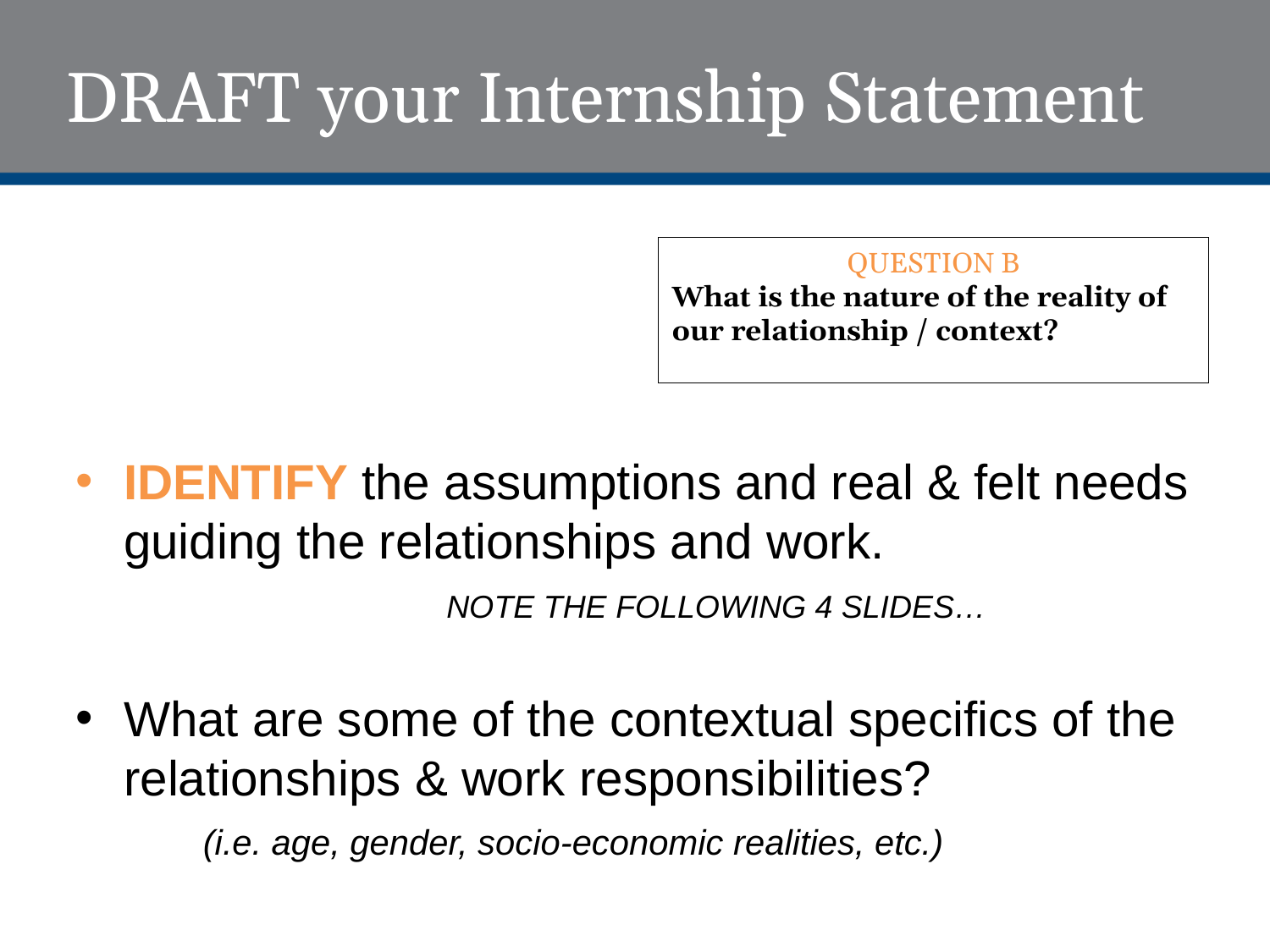

# DRAFT your Internship Statement

QUESTION B
What is the nature of the reality of our relationship / context?
IDENTIFY the assumptions and real & felt needs guiding the relationships and work.   				     NOTE THE FOLLOWING 4 SLIDES…

What are some of the contextual specifics of the relationships & work responsibilities?
	(i.e. age, gender, socio-economic realities, etc.)